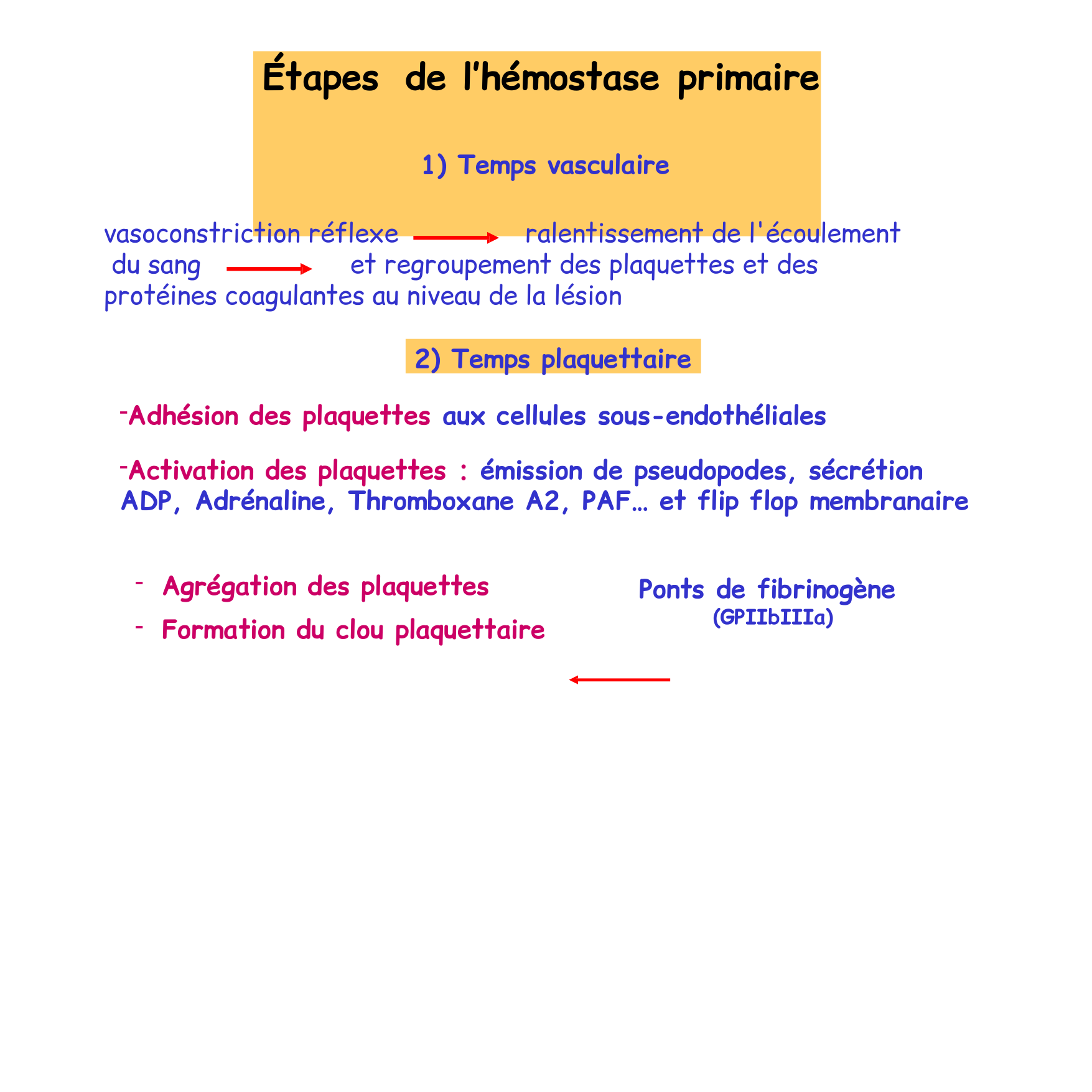

Étapes	de	l’hémostase	primaire
# Étapes	de	l’hémostase	primaire
1) Temps vasculaire
1) Temps vasculaire
vasoconstriction réflexe	ralentissement de l'écoulement  du sang	et regroupement des plaquettes et des  protéines coagulantes au niveau de la lésion

2) Temps plaquettaire
2) Temps plaquettaire
Adhésion des plaquettes aux cellules sous-endothéliales
Activation des plaquettes : émission de pseudopodes, sécrétion  ADP, Adrénaline, Thromboxane A2, PAF… et flip flop membranaire
Agrégation des plaquettes
Formation du clou plaquettaire
Ponts de fibrinogène
(GPIIbIIIa)